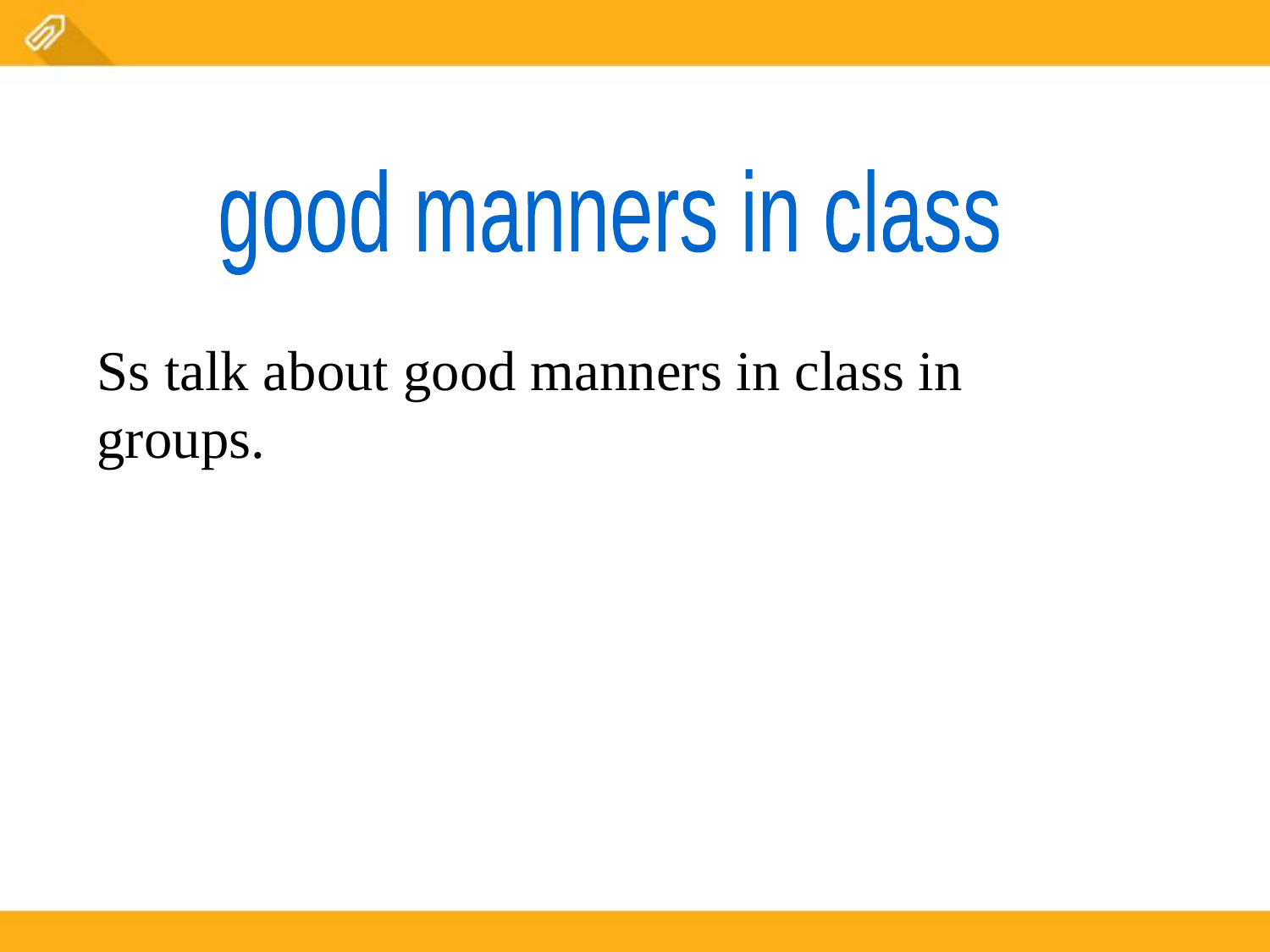

good manners in class
Ss talk about good manners in class in groups.